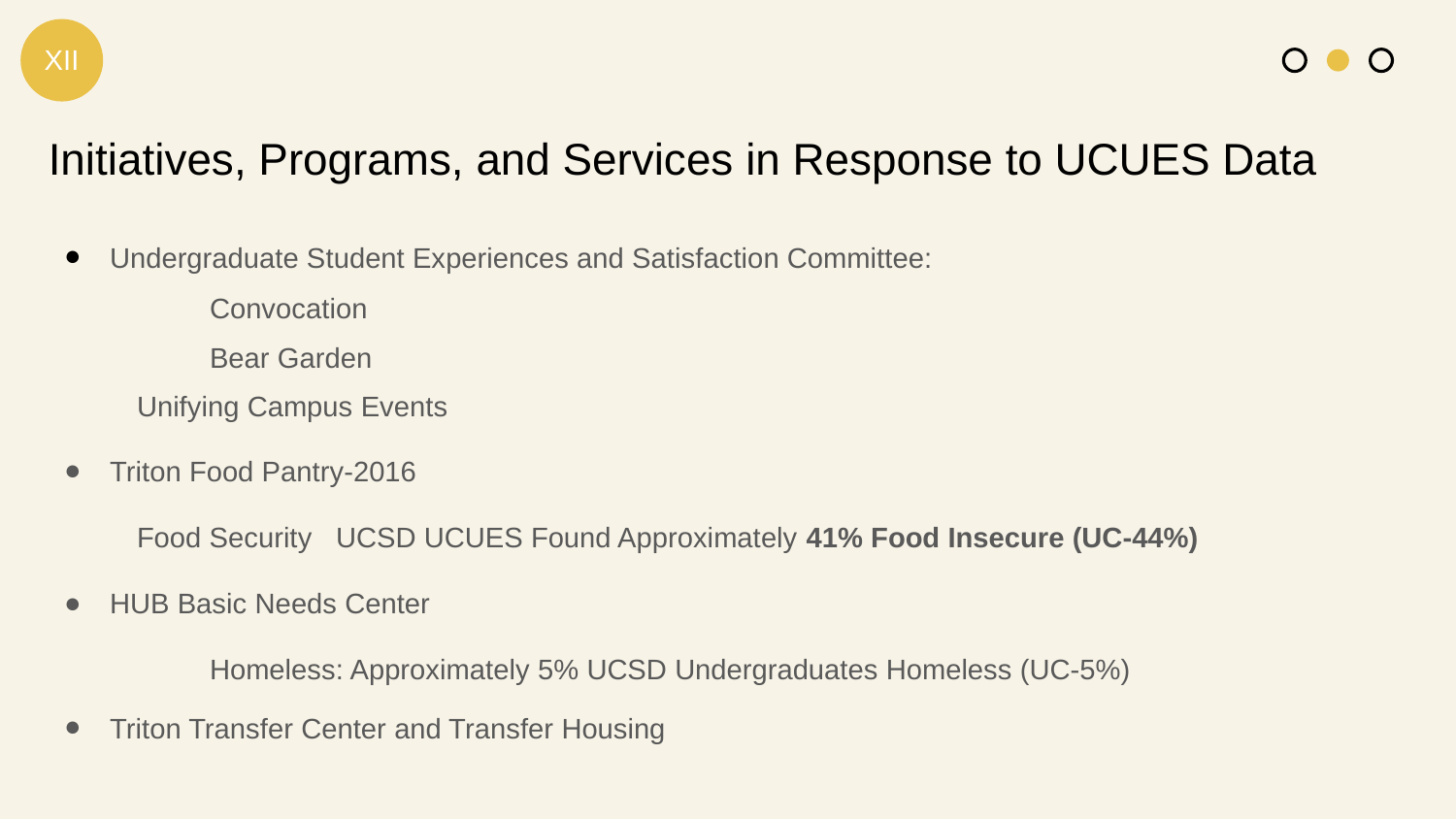

XII

# Initiatives, Programs, and Services in Response to UCUES Data

Undergraduate Student Experiences and Satisfaction Committee:
	Convocation
	Bear Garden
Unifying Campus Events
Triton Food Pantry-2016
Food Security   UCSD UCUES Found Approximately 41% Food Insecure (UC-44%)
HUB Basic Needs Center
	Homeless: Approximately 5% UCSD Undergraduates Homeless (UC-5%)
Triton Transfer Center and Transfer Housing